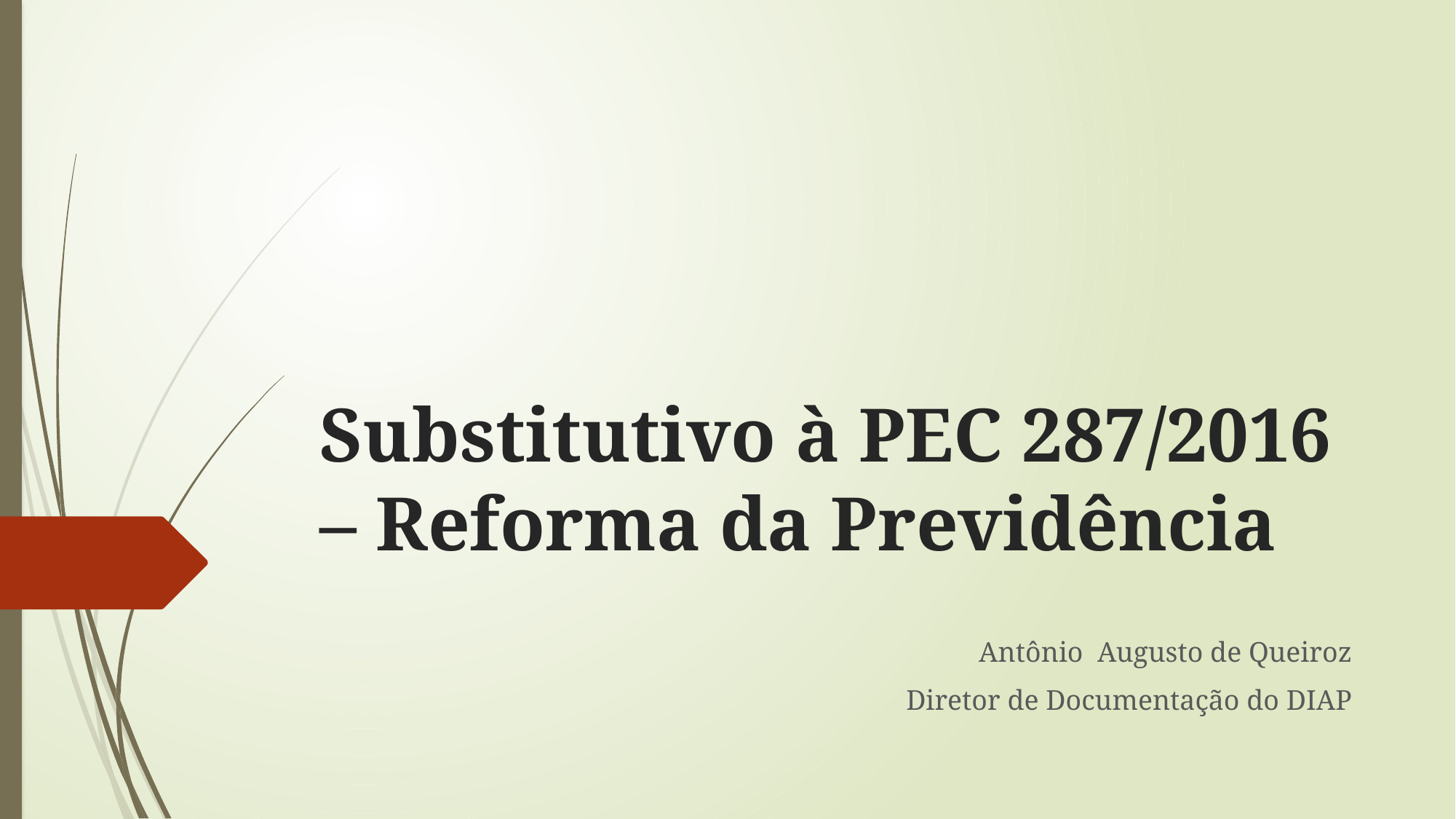

# Substitutivo à PEC 287/2016 – Reforma da Previdência
Antônio  Augusto de Queiroz
Diretor de Documentação do DIAP